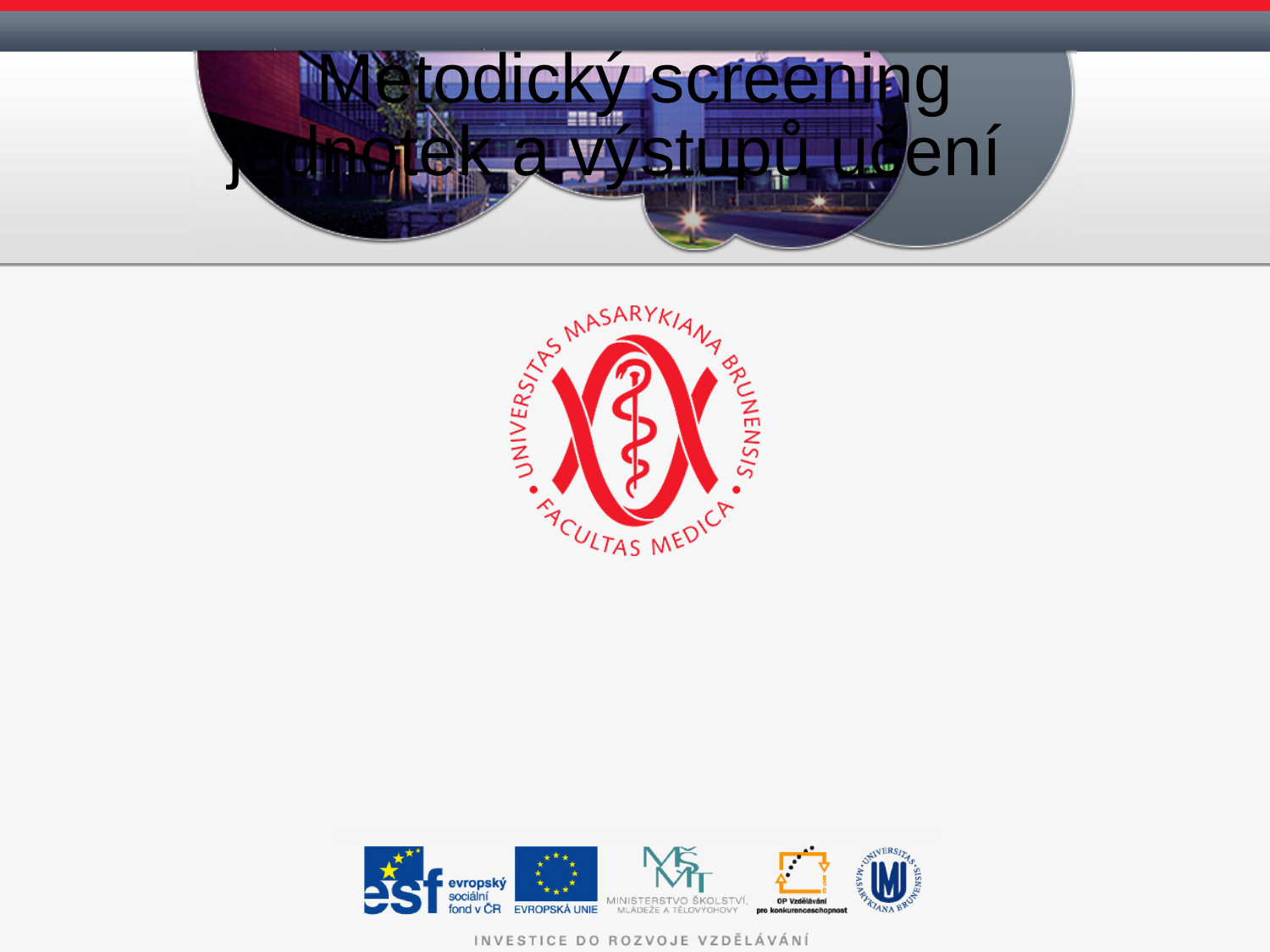

# Metodický screening jednotek a výstupů učení